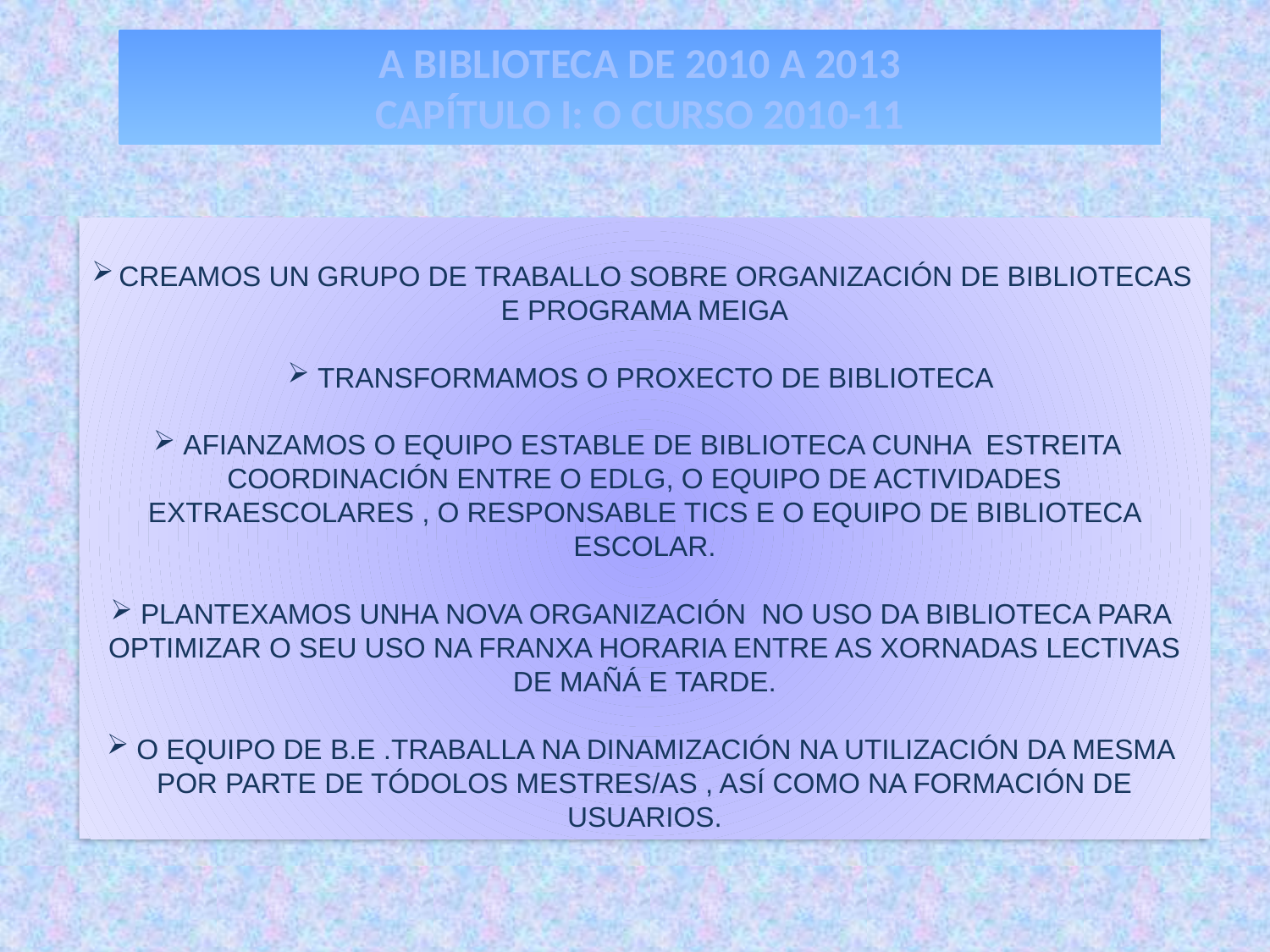

A BIBLIOTECA DE 2010 A 2013
CAPÍTULO I: O CURSO 2010-11

CREAMOS UN GRUPO DE TRABALLO SOBRE ORGANIZACIÓN DE BIBLIOTECAS E PROGRAMA MEIGA

TRANSFORMAMOS O PROXECTO DE BIBLIOTECA

AFIANZAMOS O EQUIPO ESTABLE DE BIBLIOTECA CUNHA  ESTREITA  COORDINACIÓN ENTRE O EDLG, O EQUIPO DE ACTIVIDADES EXTRAESCOLARES , O RESPONSABLE TICS E O EQUIPO DE BIBLIOTECA ESCOLAR.

PLANTEXAMOS UNHA NOVA ORGANIZACIÓN  NO USO DA BIBLIOTECA PARA OPTIMIZAR O SEU USO NA FRANXA HORARIA ENTRE AS XORNADAS LECTIVAS DE MAÑÁ E TARDE.

O EQUIPO DE B.E .TRABALLA NA DINAMIZACIÓN NA UTILIZACIÓN DA MESMA POR PARTE DE TÓDOLOS MESTRES/AS , ASÍ COMO NA FORMACIÓN DE USUARIOS.